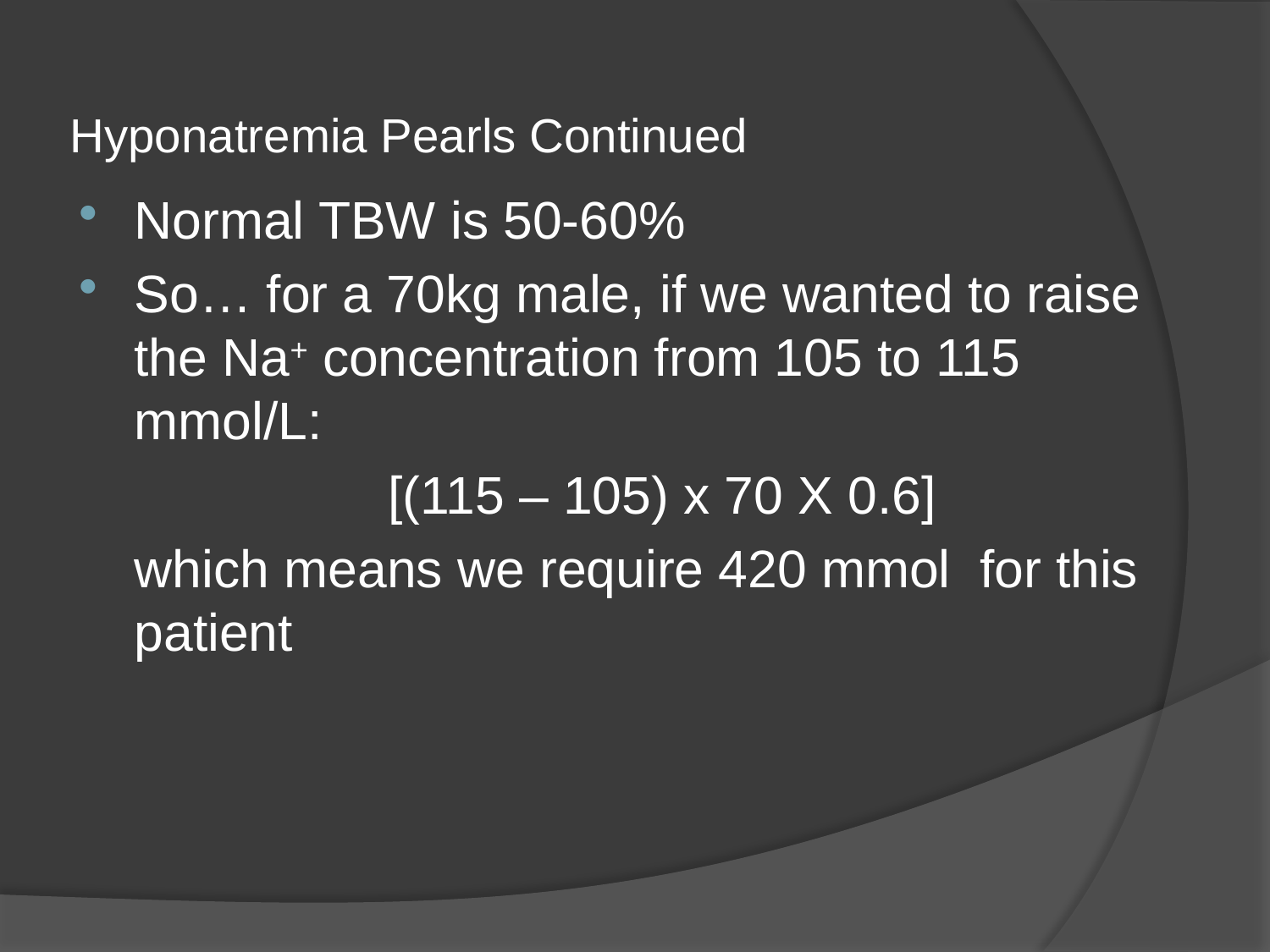

# Hyponatremia Pearls Continued
Normal TBW is 50-60%
So… for a 70kg male, if we wanted to raise the Na+ concentration from 105 to 115 mmol/L:
			[(115 – 105) x 70 X 0.6]
	which means we require 420 mmol  for this patient